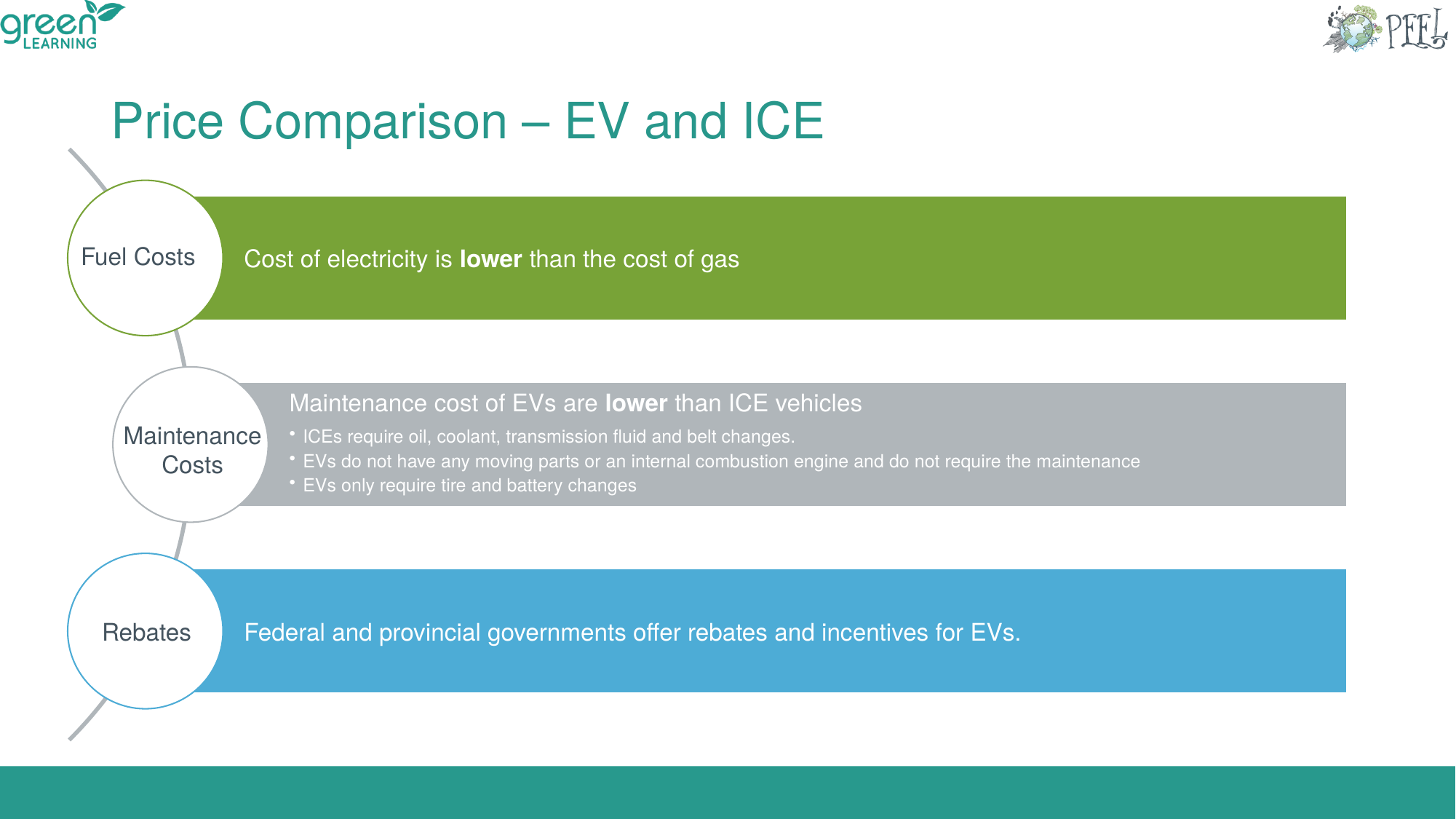

# Price Comparison – EV and ICE
Cost of electricity is lower than the cost of gas
Maintenance cost of EVs are lower than ICE vehicles
ICEs require oil, coolant, transmission fluid and belt changes.
EVs do not have any moving parts or an internal combustion engine and do not require the maintenance
EVs only require tire and battery changes
Federal and provincial governments offer rebates and incentives for EVs.
Fuel Costs
Maintenance Costs
Rebates